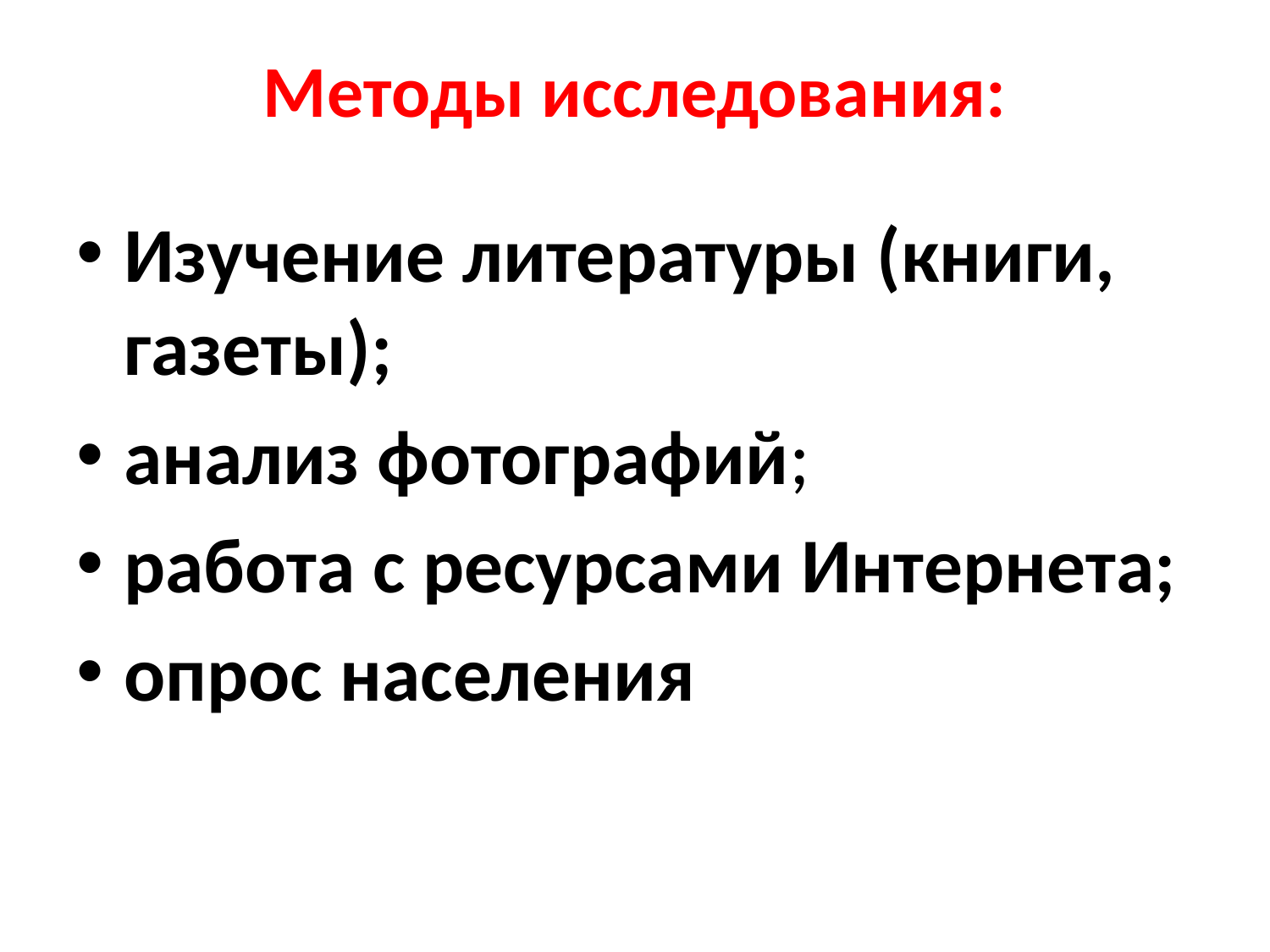

# Методы исследования:
Изучение литературы (книги, газеты);
анализ фотографий;
работа с ресурсами Интернета;
опрос населения